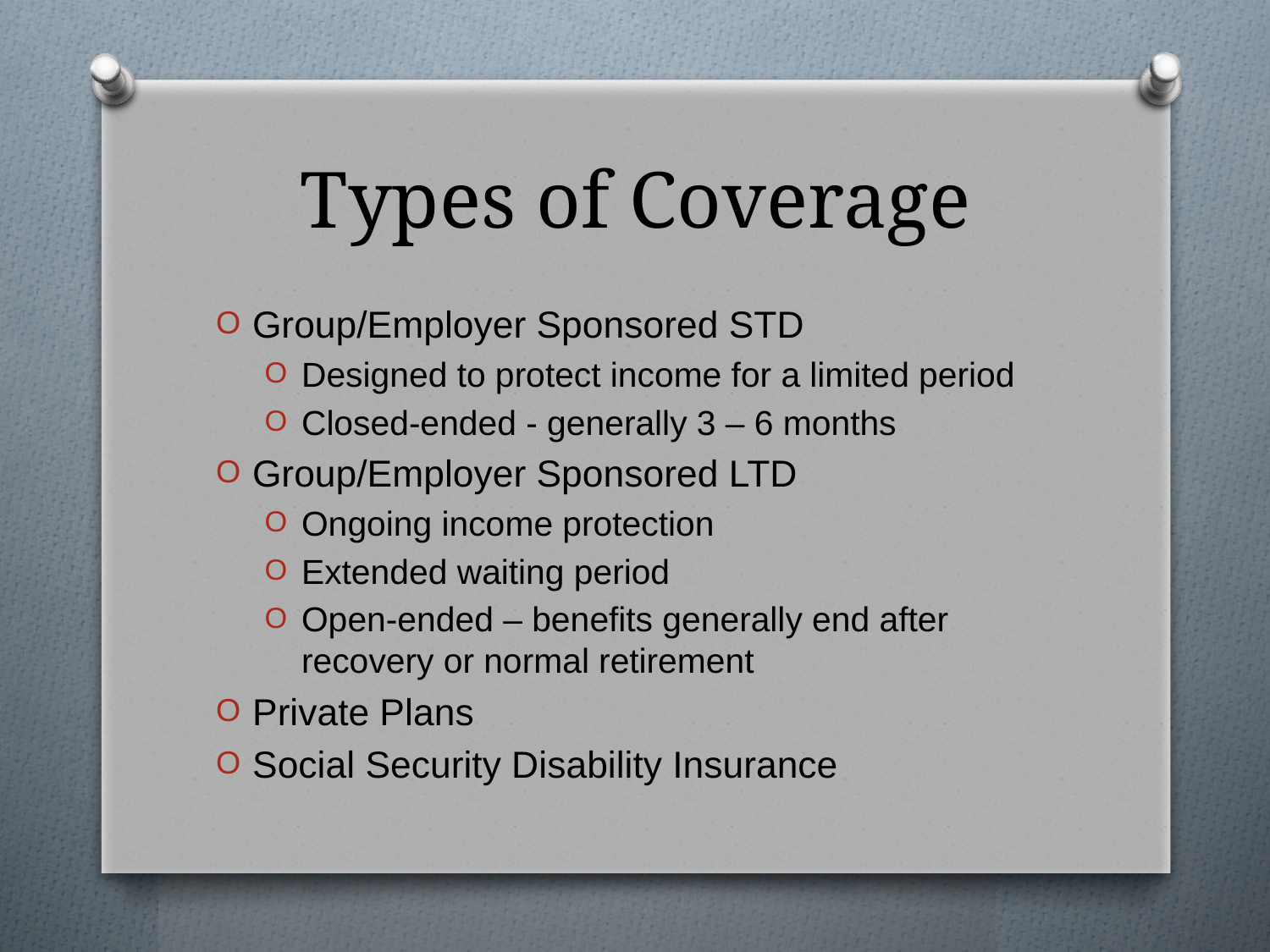

# Types of Coverage
Group/Employer Sponsored STD
Designed to protect income for a limited period
Closed-ended - generally 3 – 6 months
Group/Employer Sponsored LTD
Ongoing income protection
Extended waiting period
Open-ended – benefits generally end after recovery or normal retirement
Private Plans
Social Security Disability Insurance